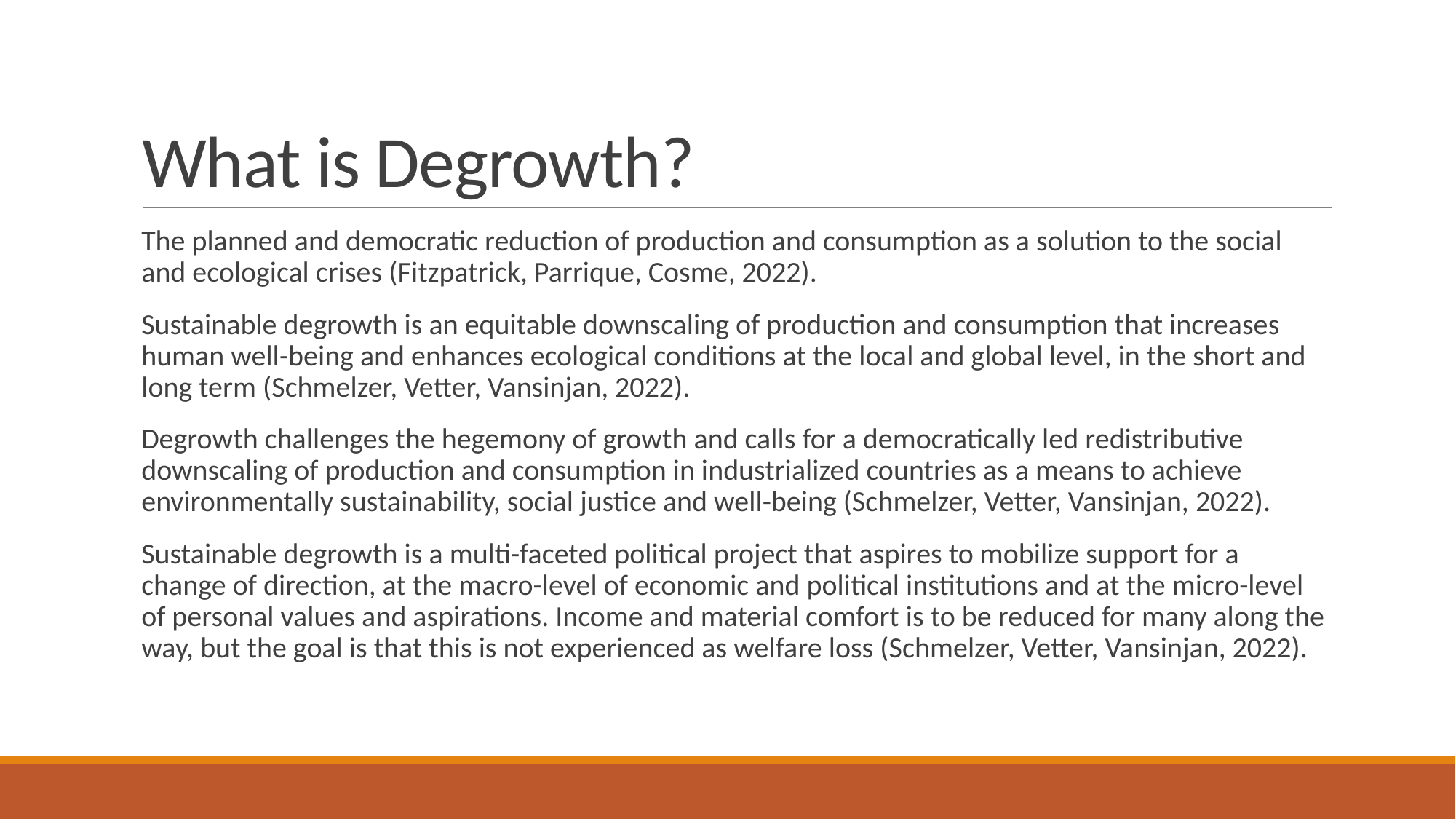

# What is Degrowth?
The planned and democratic reduction of production and consumption as a solution to the social and ecological crises (Fitzpatrick, Parrique, Cosme, 2022).
Sustainable degrowth is an equitable downscaling of production and consumption that increases human well-being and enhances ecological conditions at the local and global level, in the short and long term (Schmelzer, Vetter, Vansinjan, 2022).
Degrowth challenges the hegemony of growth and calls for a democratically led redistributive downscaling of production and consumption in industrialized countries as a means to achieve environmentally sustainability, social justice and well-being (Schmelzer, Vetter, Vansinjan, 2022).
Sustainable degrowth is a multi-faceted political project that aspires to mobilize support for a change of direction, at the macro-level of economic and political institutions and at the micro-level of personal values and aspirations. Income and material comfort is to be reduced for many along the way, but the goal is that this is not experienced as welfare loss (Schmelzer, Vetter, Vansinjan, 2022).